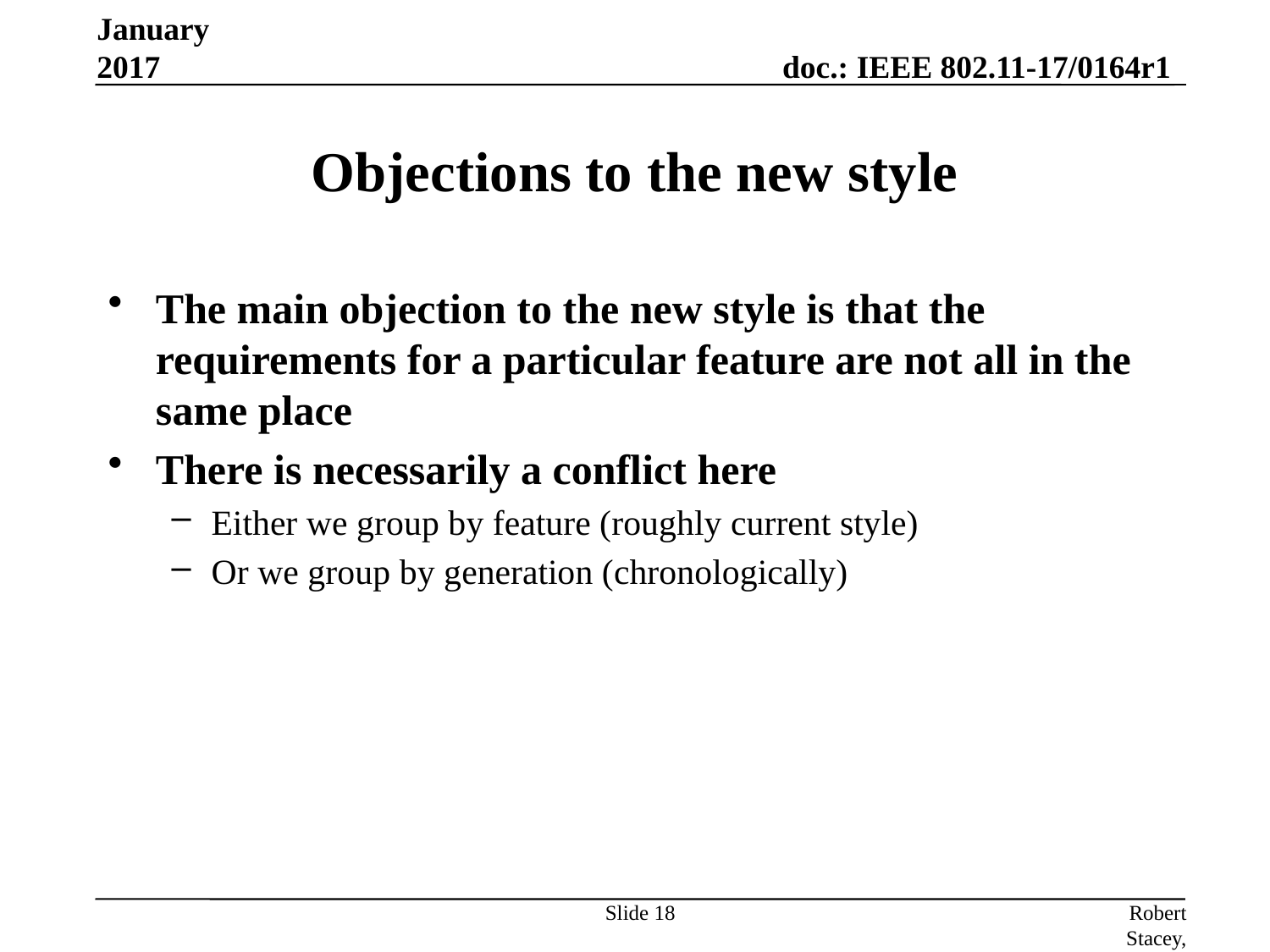

January 2017
# Objections to the new style
The main objection to the new style is that the requirements for a particular feature are not all in the same place
There is necessarily a conflict here
Either we group by feature (roughly current style)
Or we group by generation (chronologically)
Slide 18
Robert Stacey, Intel